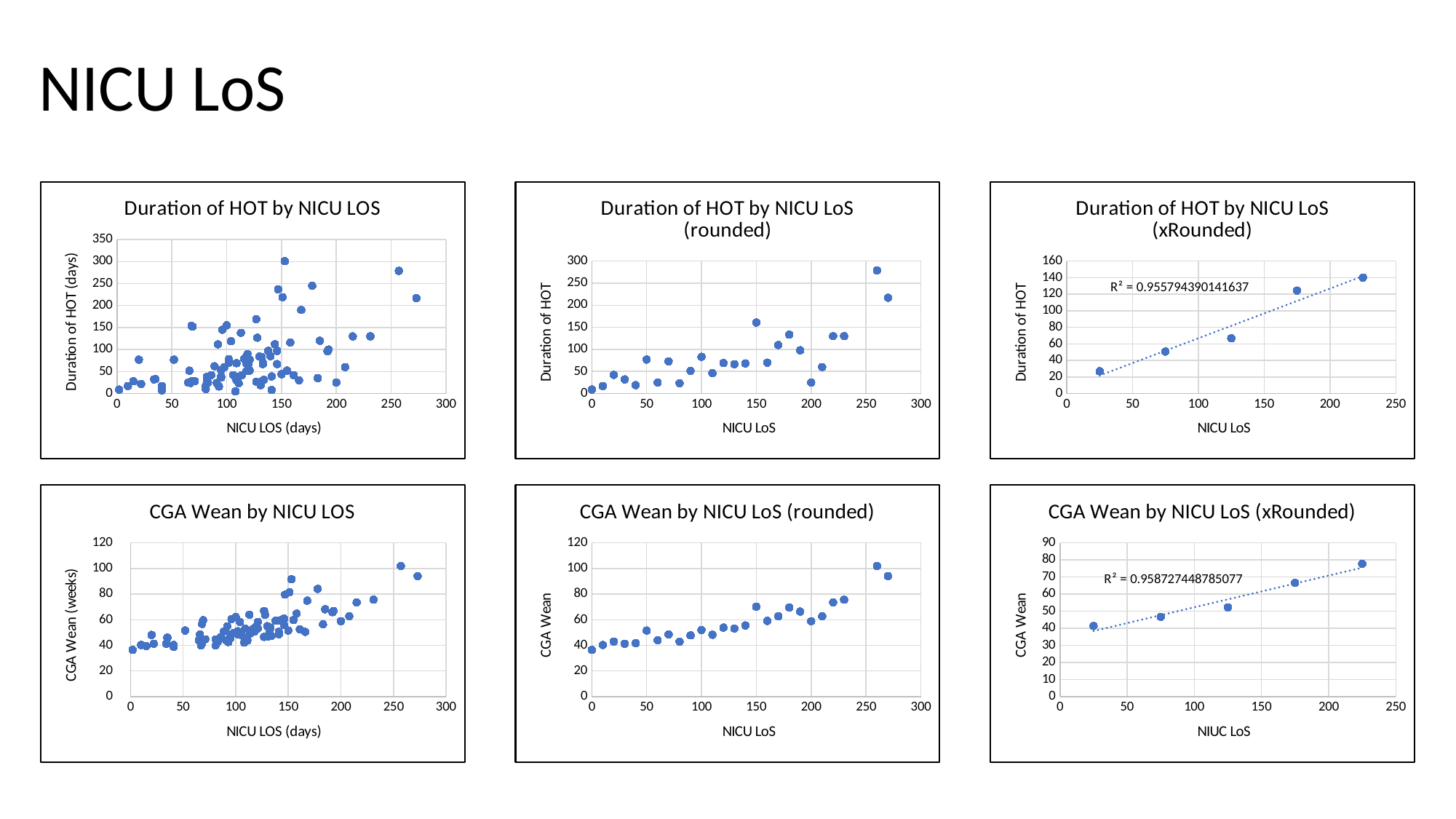

# NICU LoS

### Chart: Duration of HOT by NICU LOS

| Category |  |
|---|---|

### Chart: Duration of HOT by NICU LoS (rounded)

| Category |  |
|---|---|

### Chart: Duration of HOT by NICU LoS (xRounded)

| Category |  |
|---|---|

### Chart: CGA Wean by NICU LOS

| Category |  |
|---|---|

### Chart: CGA Wean by NICU LoS (rounded)

| Category |  |
|---|---|

### Chart: CGA Wean by NICU LoS (xRounded)

| Category |  |
|---|---|